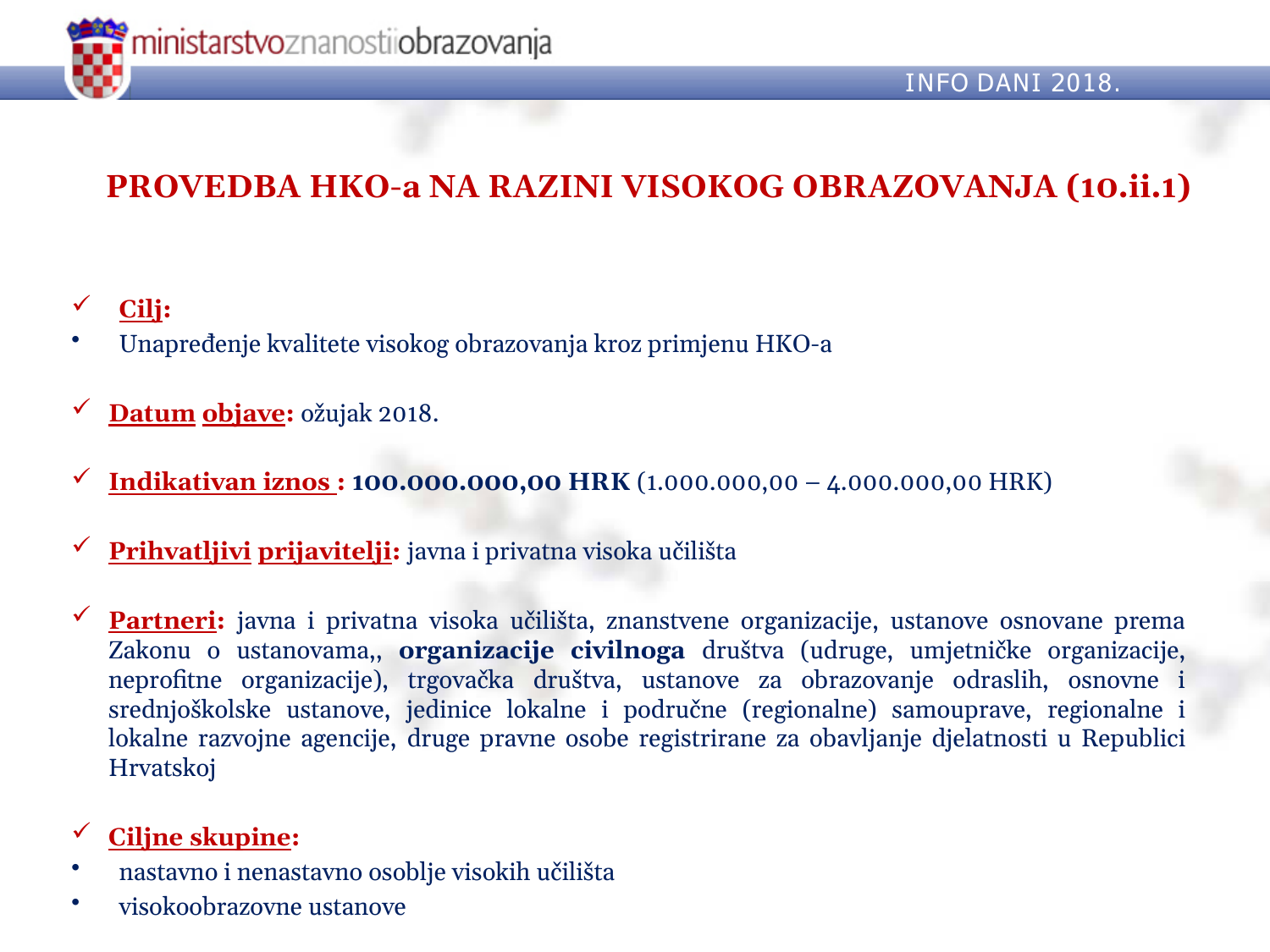

INFO DANI 2018.
# PROVEDBA HKO-a NA RAZINI VISOKOG OBRAZOVANJA (10.ii.1)
Cilj:
Unapređenje kvalitete visokog obrazovanja kroz primjenu HKO-a

Datum objave: ožujak 2018.

Indikativan iznos : 100.000.000,00 HRK (1.000.000,00 – 4.000.000,00 HRK)

Prihvatljivi prijavitelji: javna i privatna visoka učilišta

Partneri: javna i privatna visoka učilišta, znanstvene organizacije, ustanove osnovane prema Zakonu o ustanovama,, organizacije civilnoga društva (udruge, umjetničke organizacije, neprofitne organizacije), trgovačka društva, ustanove za obrazovanje odraslih, osnovne i srednjoškolske ustanove, jedinice lokalne i područne (regionalne) samouprave, regionalne i lokalne razvojne agencije, druge pravne osobe registrirane za obavljanje djelatnosti u Republici Hrvatskoj

Ciljne skupine:
nastavno i nenastavno osoblje visokih učilišta
visokoobrazovne ustanove